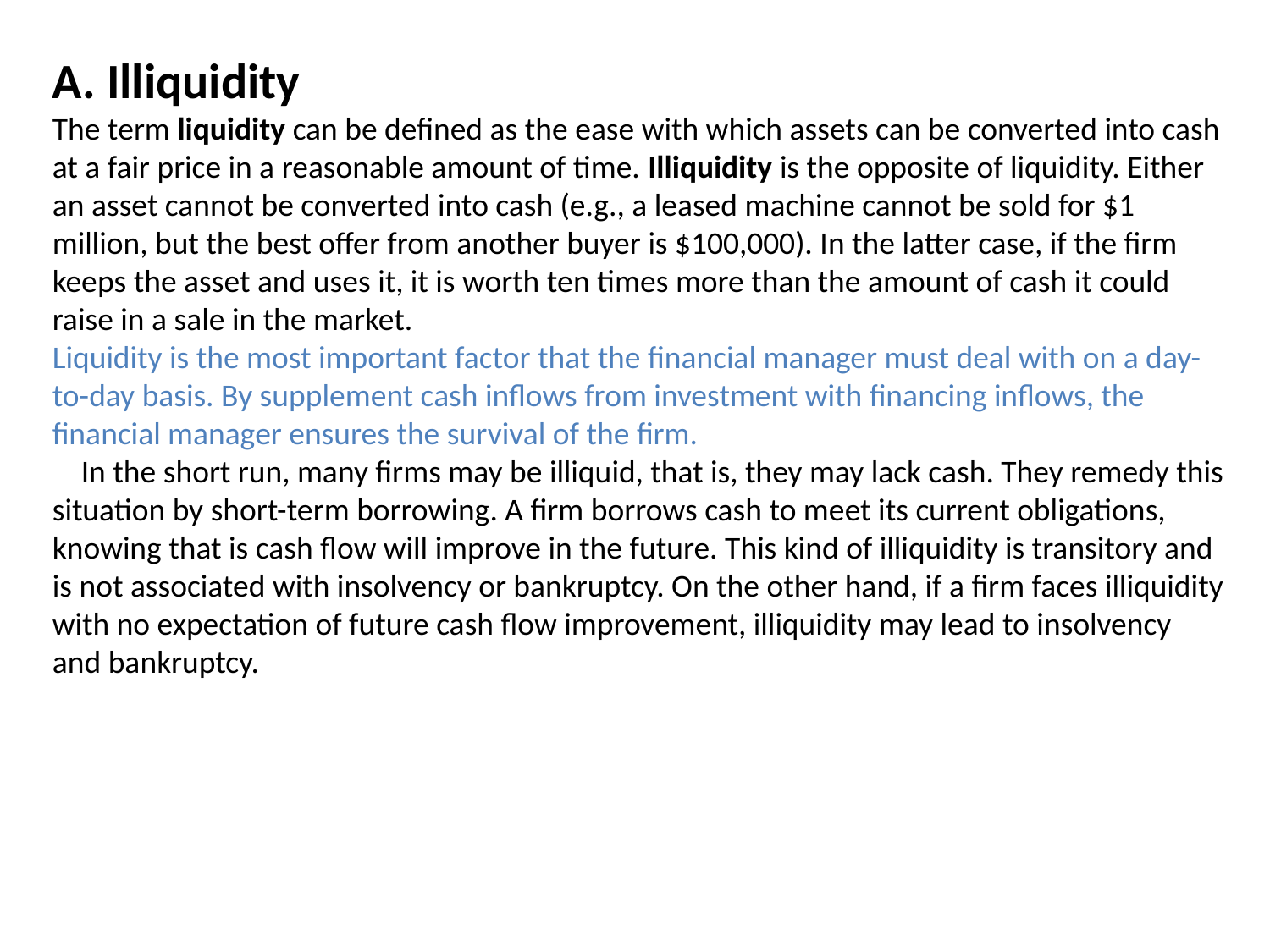

A. Illiquidity
The term liquidity can be defined as the ease with which assets can be converted into cash at a fair price in a reasonable amount of time. Illiquidity is the opposite of liquidity. Either an asset cannot be converted into cash (e.g., a leased machine cannot be sold for $1 million, but the best offer from another buyer is $100,000). In the latter case, if the firm keeps the asset and uses it, it is worth ten times more than the amount of cash it could raise in a sale in the market.
Liquidity is the most important factor that the financial manager must deal with on a day-to-day basis. By supplement cash inflows from investment with financing inflows, the financial manager ensures the survival of the firm.
    In the short run, many firms may be illiquid, that is, they may lack cash. They remedy this situation by short-term borrowing. A firm borrows cash to meet its current obligations, knowing that is cash flow will improve in the future. This kind of illiquidity is transitory and is not associated with insolvency or bankruptcy. On the other hand, if a firm faces illiquidity with no expectation of future cash flow improvement, illiquidity may lead to insolvency and bankruptcy.